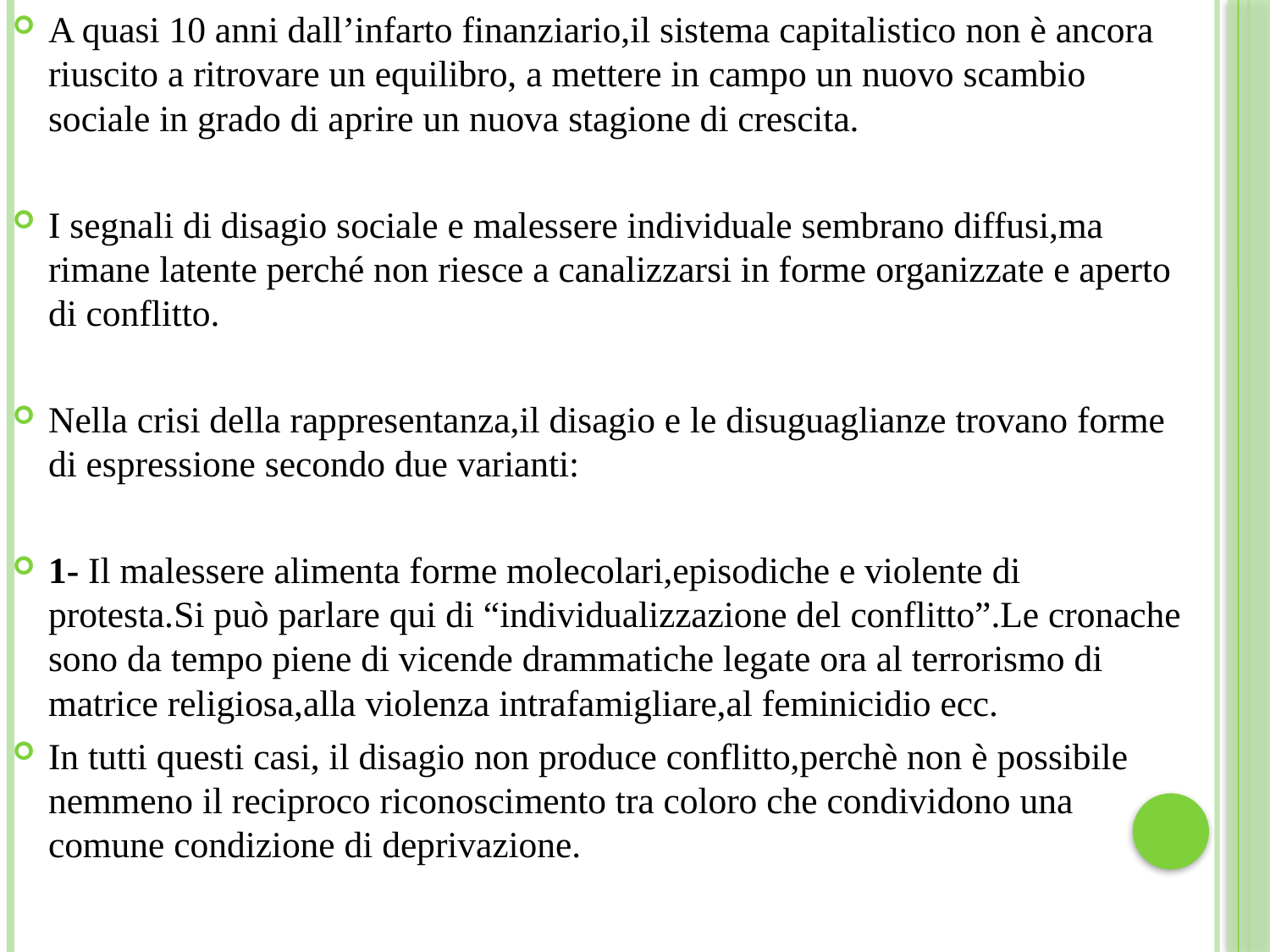

A quasi 10 anni dall’infarto finanziario,il sistema capitalistico non è ancora riuscito a ritrovare un equilibro, a mettere in campo un nuovo scambio sociale in grado di aprire un nuova stagione di crescita.

I segnali di disagio sociale e malessere individuale sembrano diffusi,ma rimane latente perché non riesce a canalizzarsi in forme organizzate e aperto di conflitto.

Nella crisi della rappresentanza,il disagio e le disuguaglianze trovano forme di espressione secondo due varianti:

1- Il malessere alimenta forme molecolari,episodiche e violente di protesta.Si può parlare qui di “individualizzazione del conflitto”.Le cronache sono da tempo piene di vicende drammatiche legate ora al terrorismo di matrice religiosa,alla violenza intrafamigliare,al feminicidio ecc.
In tutti questi casi, il disagio non produce conflitto,perchè non è possibile nemmeno il reciproco riconoscimento tra coloro che condividono una comune condizione di deprivazione.